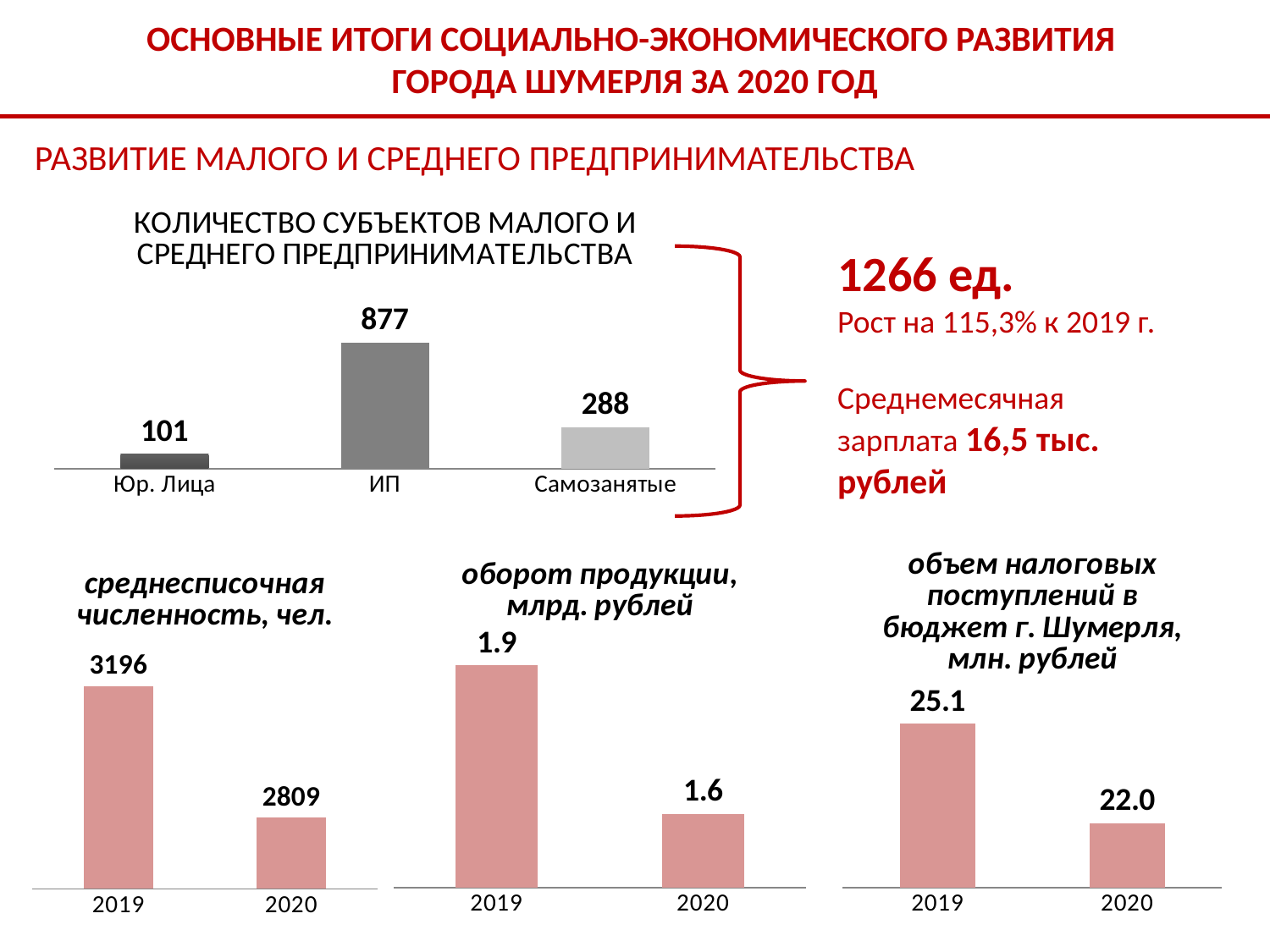

ОСНОВНЫЕ ИТОГИ СОЦИАЛЬНО-ЭКОНОМИЧЕСКОГО РАЗВИТИЯ
ГОРОДА ШУМЕРЛЯ ЗА 2020 ГОД
РАЗВИТИЕ МАЛОГО И СРЕДНЕГО ПРЕДПРИНИМАТЕЛЬСТВА

### Chart: КОЛИЧЕСТВО СУБЪЕКТОВ МАЛОГО И СРЕДНЕГО ПРЕДПРИНИМАТЕЛЬСТВА

| Category | КОЛИЧЕСТВО СУБЪЕКТОВ МАЛОГО И СРЕДНЕГО ПРЕДПРИНИМАТЕЛЬСТВА |
|---|---|
| Юр. Лица | 101.0 |
| ИП | 877.0 |
| Самозанятые | 288.0 |
1266 ед.
Рост на 115,3% к 2019 г.

Среднемесячная зарплата 16,5 тыс. рублей

### Chart:

| Category | объем налоговых поступлений в бюджет г. Шумерля, млн. рублей |
|---|---|
| 2019 | 25.1 |
| 2020 | 22.0 |

### Chart:

| Category | оборот продукции, млрд. рублей |
|---|---|
| 2019 | 1.9000000000000001 |
| 2020 | 1.6 |

### Chart: среднесписочная численность, чел.

| Category | среднесписочная численность, чел. |
|---|---|
| 2019 | 3196.0 |
| 2020 | 2809.0 |